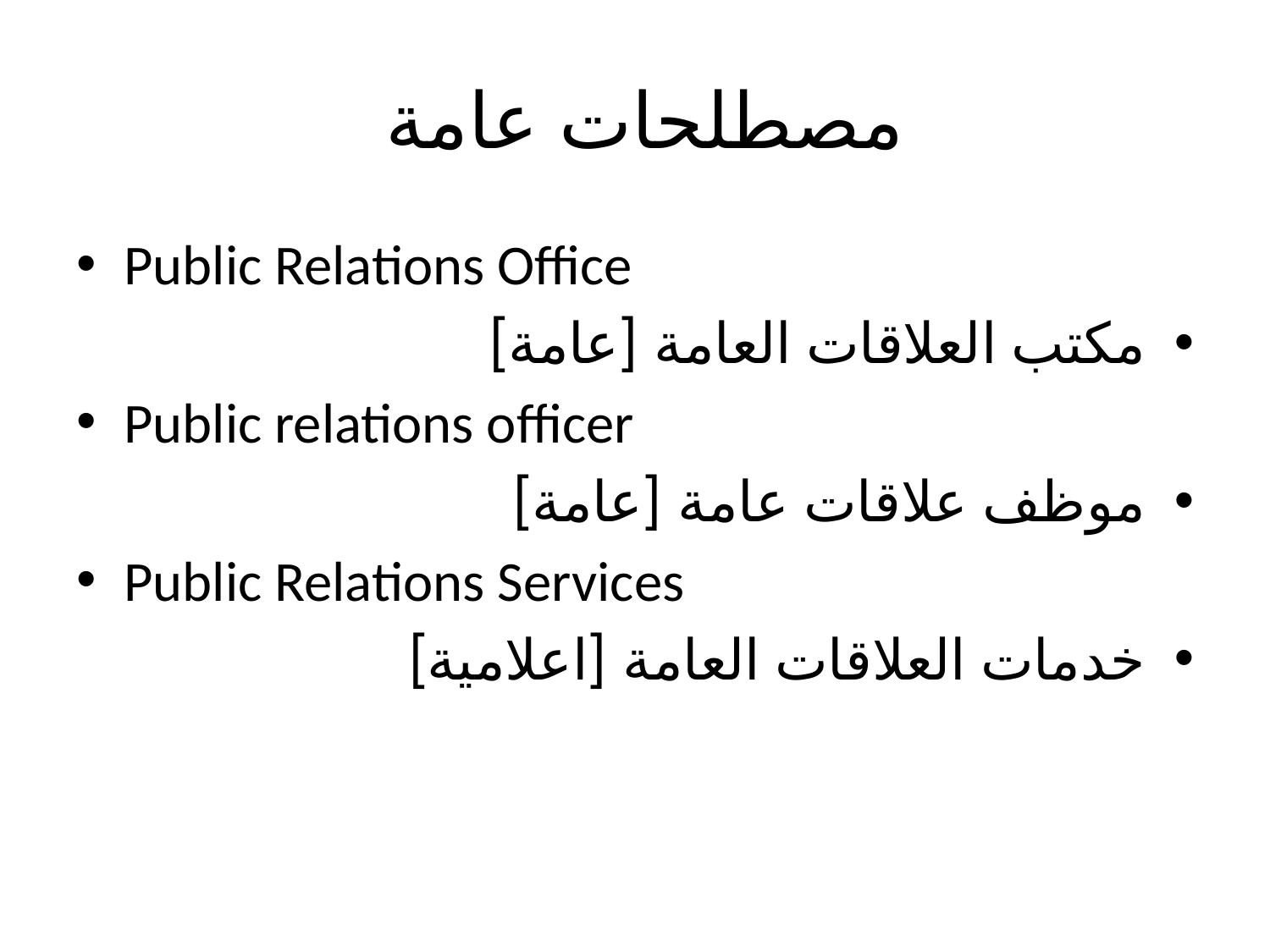

# مصطلحات عامة
Public Relations Office
مكتب العلاقات العامة [عامة]
Public relations officer
موظف علاقات عامة [عامة]
Public Relations Services
خدمات العلاقات العامة [اعلامية]